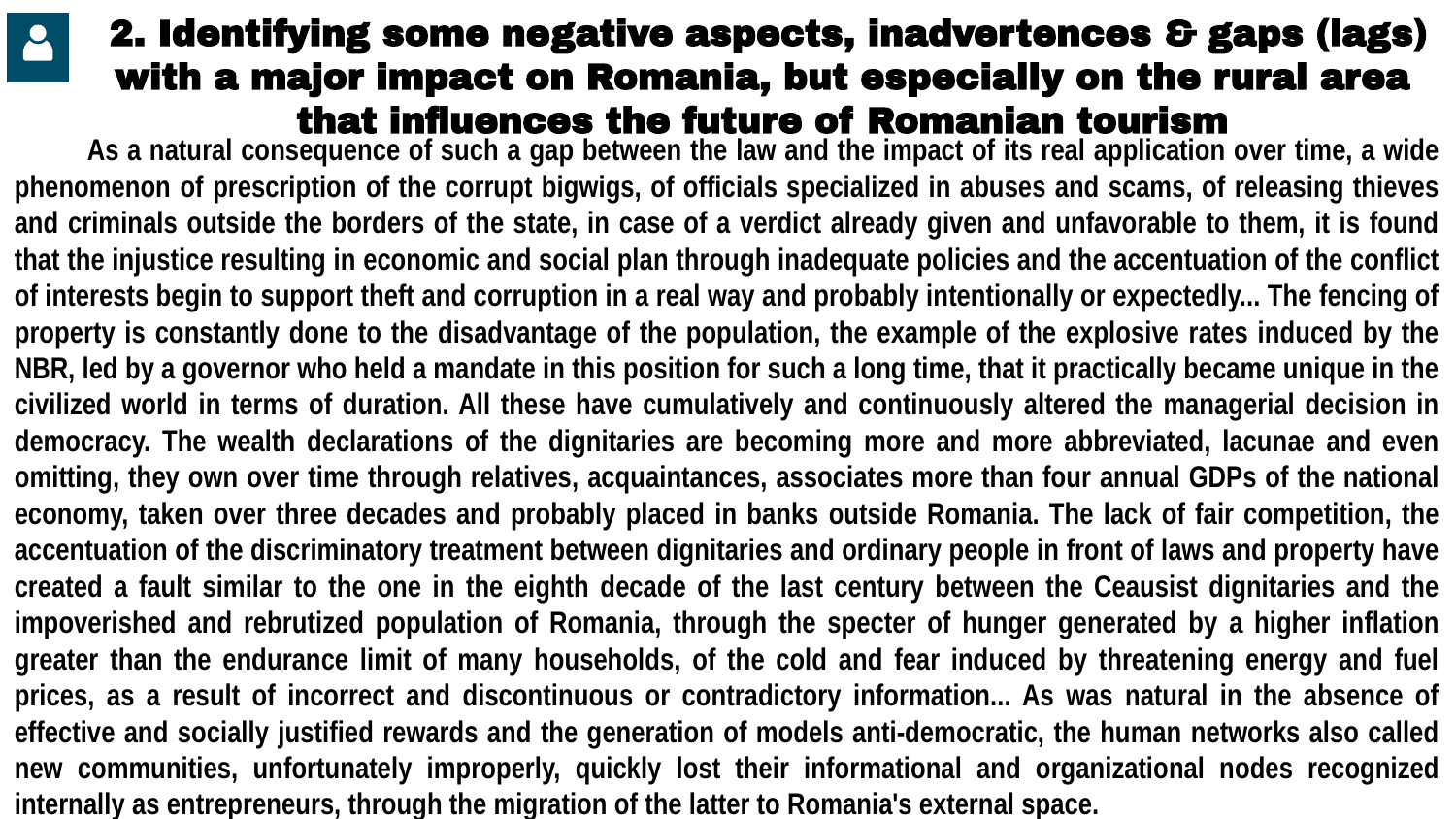

# 2. Identifying some negative aspects, inadvertences & gaps (lags) with a major impact on Romania, but especially on the rural area that influences the future of Romanian tourism

As a natural consequence of such a gap between the law and the impact of its real application over time, a wide phenomenon of prescription of the corrupt bigwigs, of officials specialized in abuses and scams, of releasing thieves and criminals outside the borders of the state, in case of a verdict already given and unfavorable to them, it is found that the injustice resulting in economic and social plan through inadequate policies and the accentuation of the conflict of interests begin to support theft and corruption in a real way and probably intentionally or expectedly... The fencing of property is constantly done to the disadvantage of the population, the example of the explosive rates induced by the NBR, led by a governor who held a mandate in this position for such a long time, that it practically became unique in the civilized world in terms of duration. All these have cumulatively and continuously altered the managerial decision in democracy. The wealth declarations of the dignitaries are becoming more and more abbreviated, lacunae and even omitting, they own over time through relatives, acquaintances, associates more than four annual GDPs of the national economy, taken over three decades and probably placed in banks outside Romania. The lack of fair competition, the accentuation of the discriminatory treatment between dignitaries and ordinary people in front of laws and property have created a fault similar to the one in the eighth decade of the last century between the Ceausist dignitaries and the impoverished and rebrutized population of Romania, through the specter of hunger generated by a higher inflation greater than the endurance limit of many households, of the cold and fear induced by threatening energy and fuel prices, as a result of incorrect and discontinuous or contradictory information... As was natural in the absence of effective and socially justified rewards and the generation of models anti-democratic, the human networks also called new communities, unfortunately improperly, quickly lost their informational and organizational nodes recognized internally as entrepreneurs, through the migration of the latter to Romania's external space.